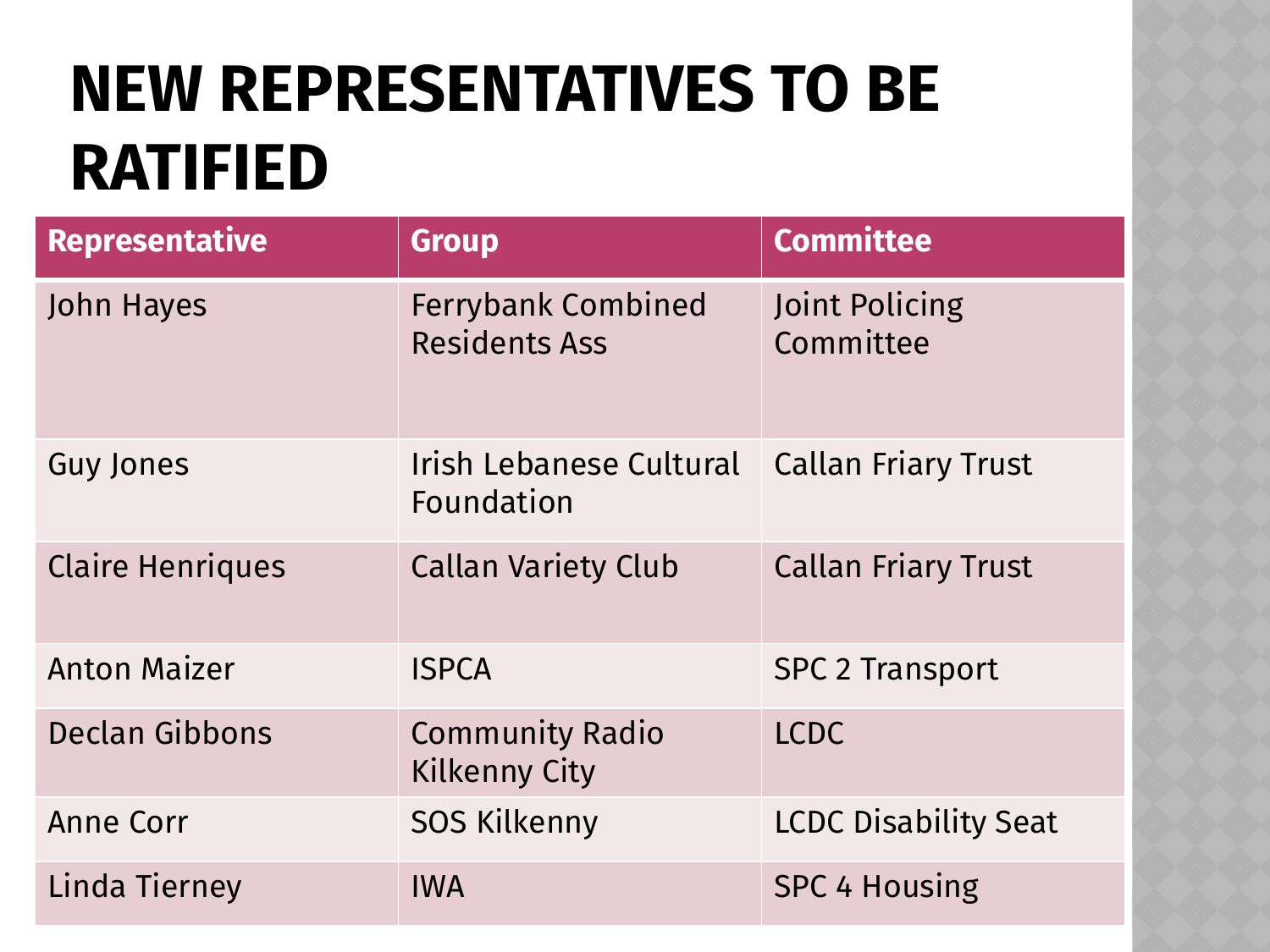

# New Representatives to be Ratified
| Representative | Group | Committee |
| --- | --- | --- |
| John Hayes | Ferrybank Combined Residents Ass | Joint Policing Committee |
| Guy Jones | Irish Lebanese Cultural Foundation | Callan Friary Trust |
| Claire Henriques | Callan Variety Club | Callan Friary Trust |
| Anton Maizer | ISPCA | SPC 2 Transport |
| Declan Gibbons | Community Radio Kilkenny City | LCDC |
| Anne Corr | SOS Kilkenny | LCDC Disability Seat |
| Linda Tierney | IWA | SPC 4 Housing |